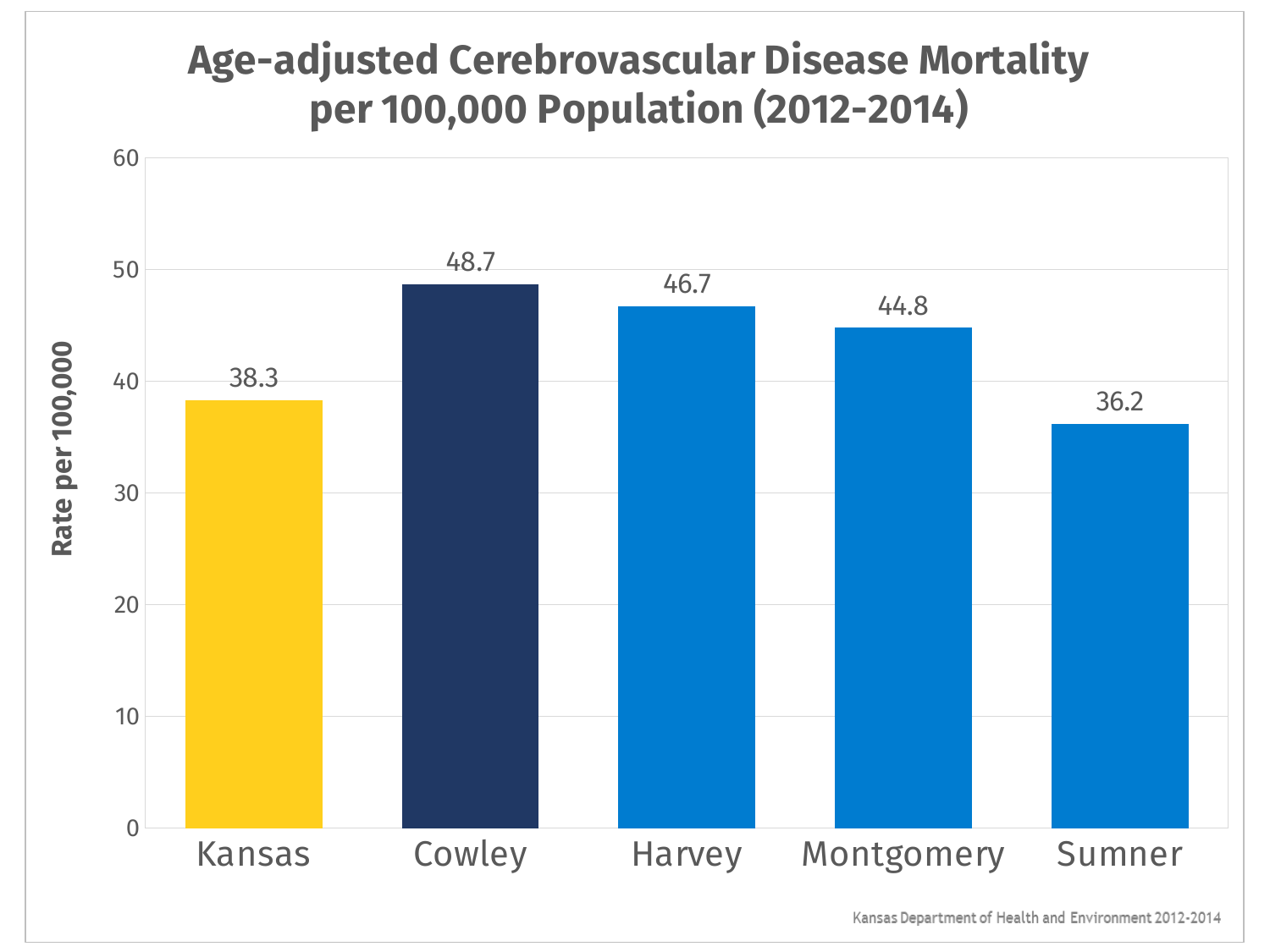

### Chart: Age-adjusted Cerebrovascular Disease Mortality per 100,000 Population (2012-2014)

| Category |  |
|---|---|
| Kansas | 38.3 |
| Cowley | 48.7 |
| Harvey | 46.7 |
| Montgomery | 44.8 |
| Sumner | 36.2 |